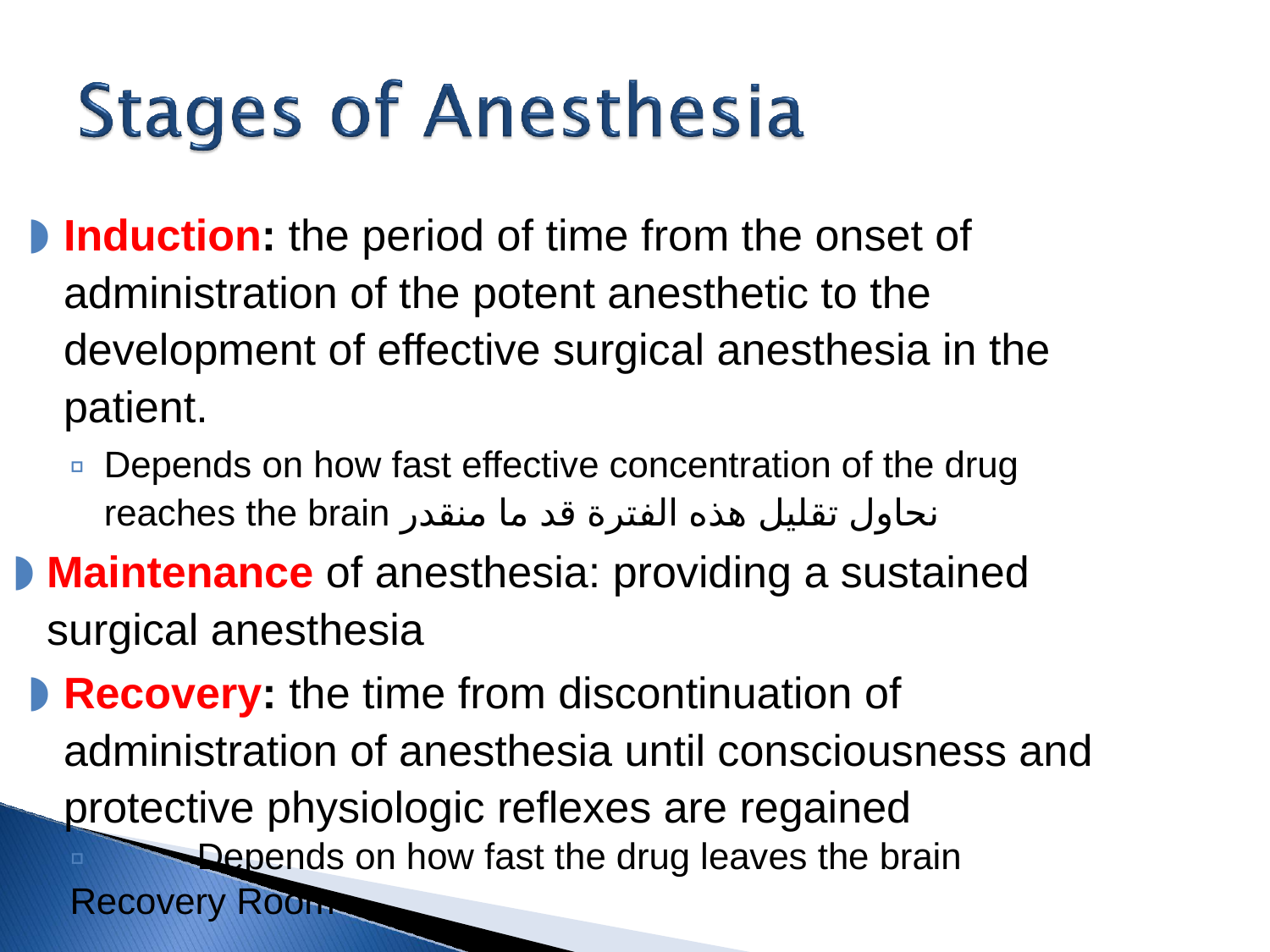

Induction: the period of time from the onset of  administration of the potent anesthetic to the  development of effective surgical anesthesia in the  patient.
▫	Depends on how fast effective concentration of the drug  reaches the brain نحاول تقليل هذه الفترة قد ما منقدر
Maintenance of anesthesia: providing a sustained  surgical anesthesia
Recovery: the time from discontinuation of  administration of anesthesia until consciousness and  protective physiologic reflexes are regained
▫	Depends on how fast the drug leaves the brain
Recovery Room